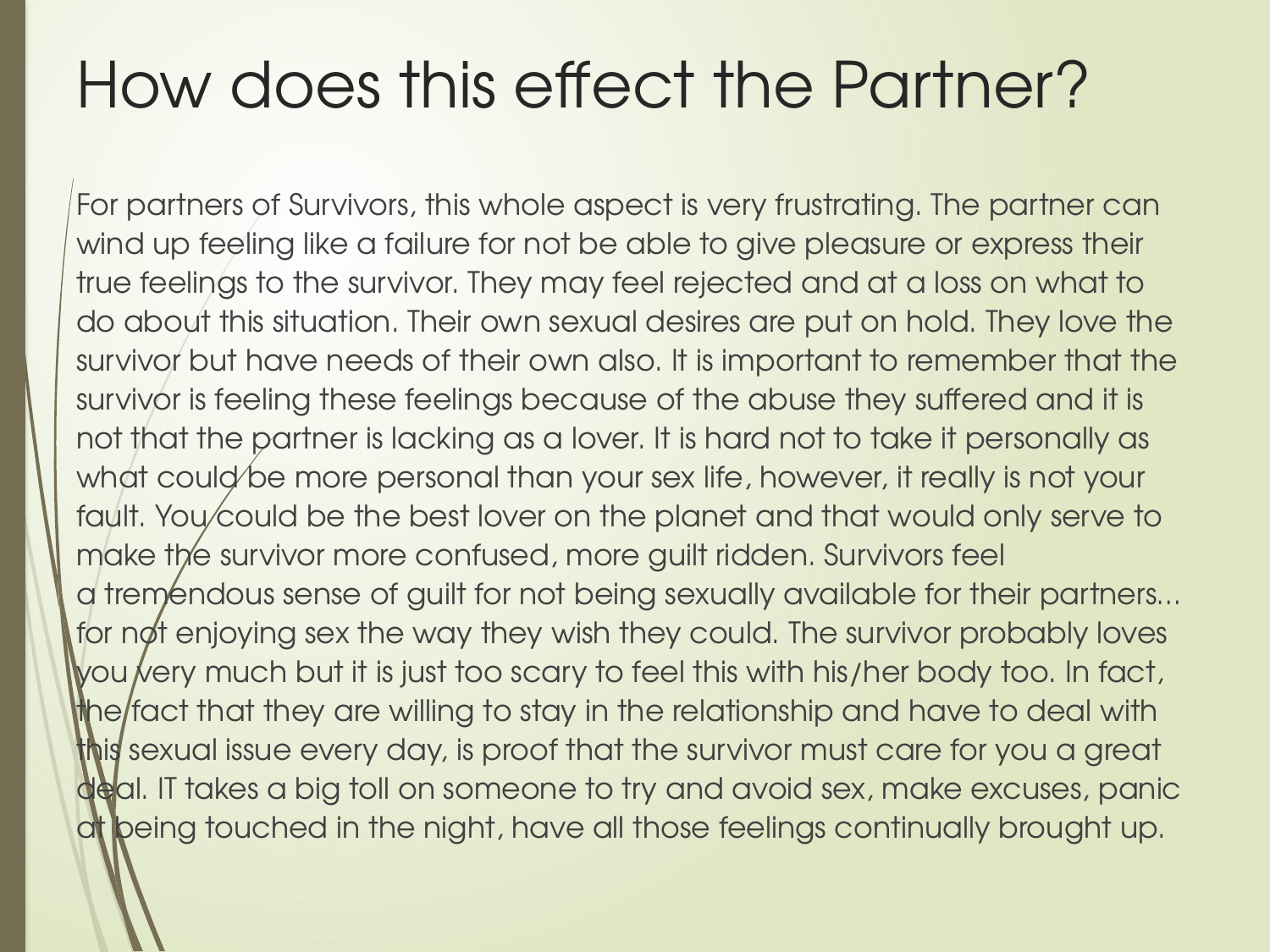

# How does this effect the Partner?
For partners of Survivors, this whole aspect is very frustrating. The partner can wind up feeling like a failure for not be able to give pleasure or express their true feelings to the survivor. They may feel rejected and at a loss on what to do about this situation. Their own sexual desires are put on hold. They love the survivor but have needs of their own also. It is important to remember that the survivor is feeling these feelings because of the abuse they suffered and it is not that the partner is lacking as a lover. It is hard not to take it personally as what could be more personal than your sex life, however, it really is not your fault. You could be the best lover on the planet and that would only serve to make the survivor more confused, more guilt ridden. Survivors feel a tremendous sense of guilt for not being sexually available for their partners…for not enjoying sex the way they wish they could. The survivor probably loves you very much but it is just too scary to feel this with his/her body too. In fact, the fact that they are willing to stay in the relationship and have to deal with this sexual issue every day, is proof that the survivor must care for you a great deal. IT takes a big toll on someone to try and avoid sex, make excuses, panic at being touched in the night, have all those feelings continually brought up.